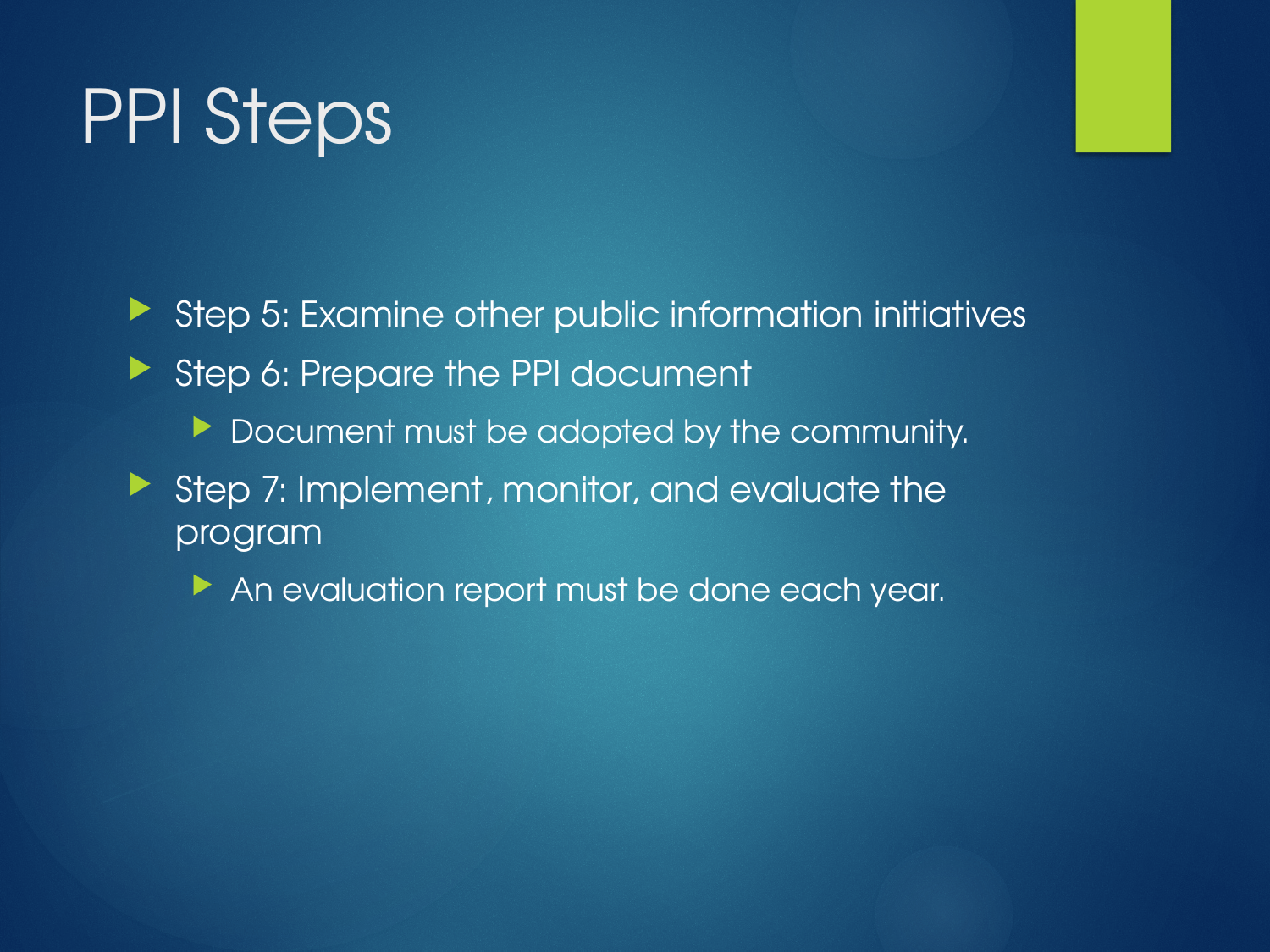

# PPI Steps
Step 5: Examine other public information initiatives
Step 6: Prepare the PPI document
Document must be adopted by the community.
Step 7: Implement, monitor, and evaluate the program
An evaluation report must be done each year.